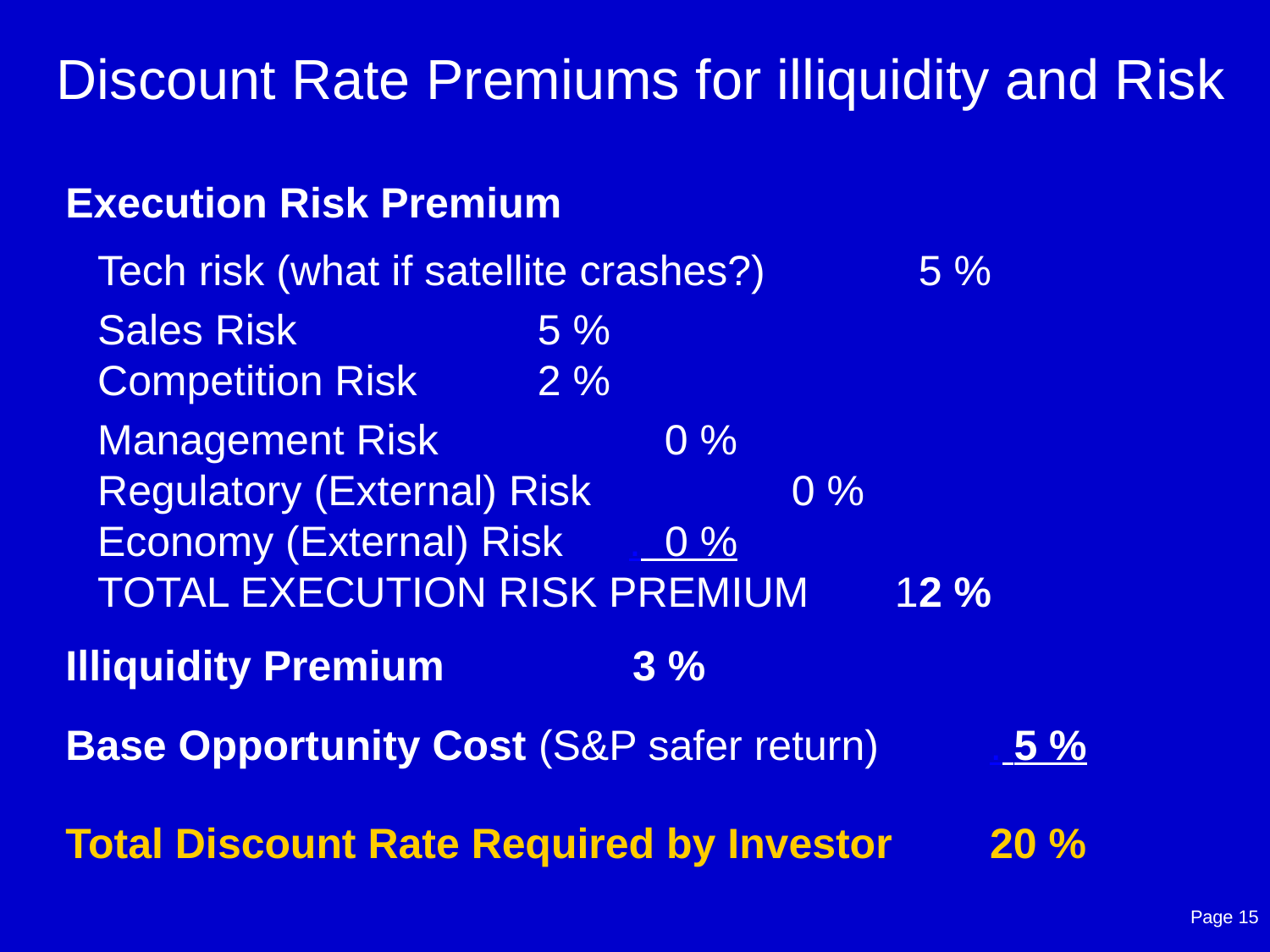

# Discount Rate Premiums for illiquidity and Risk
Execution Risk Premium
Tech risk (what if satellite crashes?)   	     5 %
Sales Risk      	     5 %
Competition Risk 	     2 %
Management Risk     	     0 %
Regulatory (External) Risk   	     0 %
Economy (External) Risk  	  .  0 %
TOTAL EXECUTION RISK PREMIUM 	   12 %
Illiquidity Premium 	     3 %

Base Opportunity Cost (S&P safer return)	   . 5 %

Total Discount Rate Required by Investor	   20 %

Page 15